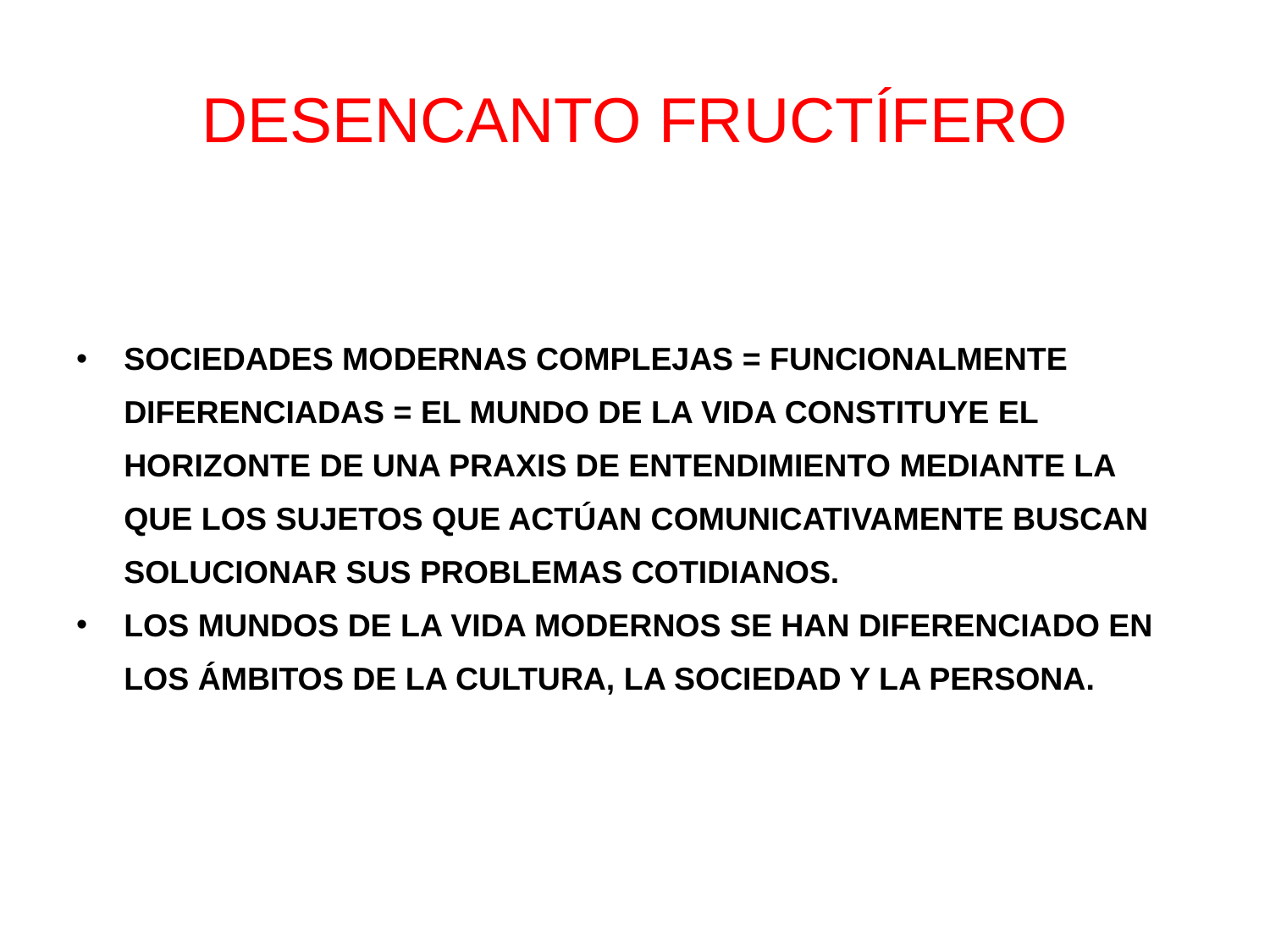

# DESENCANTO FRUCTÍFERO
SOCIEDADES MODERNAS COMPLEJAS = FUNCIONALMENTE DIFERENCIADAS = EL MUNDO DE LA VIDA CONSTITUYE EL HORIZONTE DE UNA PRAXIS DE ENTENDIMIENTO MEDIANTE LA QUE LOS SUJETOS QUE ACTÚAN COMUNICATIVAMENTE BUSCAN SOLUCIONAR SUS PROBLEMAS COTIDIANOS.
LOS MUNDOS DE LA VIDA MODERNOS SE HAN DIFERENCIADO EN LOS ÁMBITOS DE LA CULTURA, LA SOCIEDAD Y LA PERSONA.